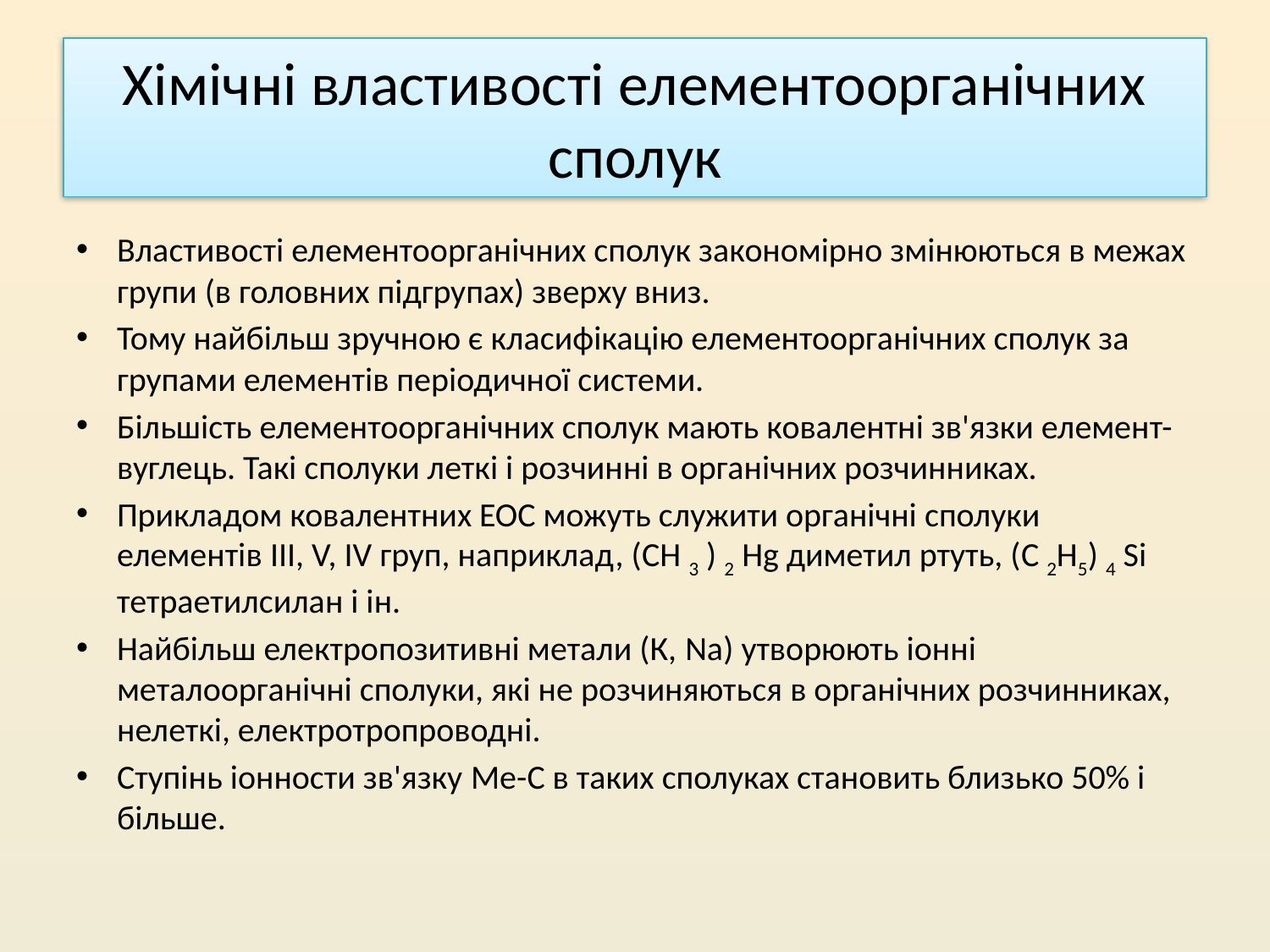

# Хімічні властивості елементоорганічних сполук
Властивості елементоорганічних сполук закономірно змінюються в межах групи (в головних підгрупах) зверху вниз.
Тому найбільш зручною є класифікацію елементоорганічних сполук за групами елементів періодичної системи.
Більшість елементоорганічних сполук мають ковалентні зв'язки елемент-вуглець. Такі сполуки леткі і розчинні в органічних розчинниках.
Прикладом ковалентних ЕОС можуть служити органічні сполуки елементів III, V, IV груп, наприклад, (CH 3 ) 2 Hg диметил ртуть, (C 2H5) 4 Si тетраетилсилан і ін.
Найбільш електропозитивні метали (К, Na) утворюють іонні металоорганічні сполуки, які не розчиняються в органічних розчинниках, нелеткі, електротропроводні.
Ступінь іонности зв'язку Me-С в таких сполуках становить близько 50% і більше.